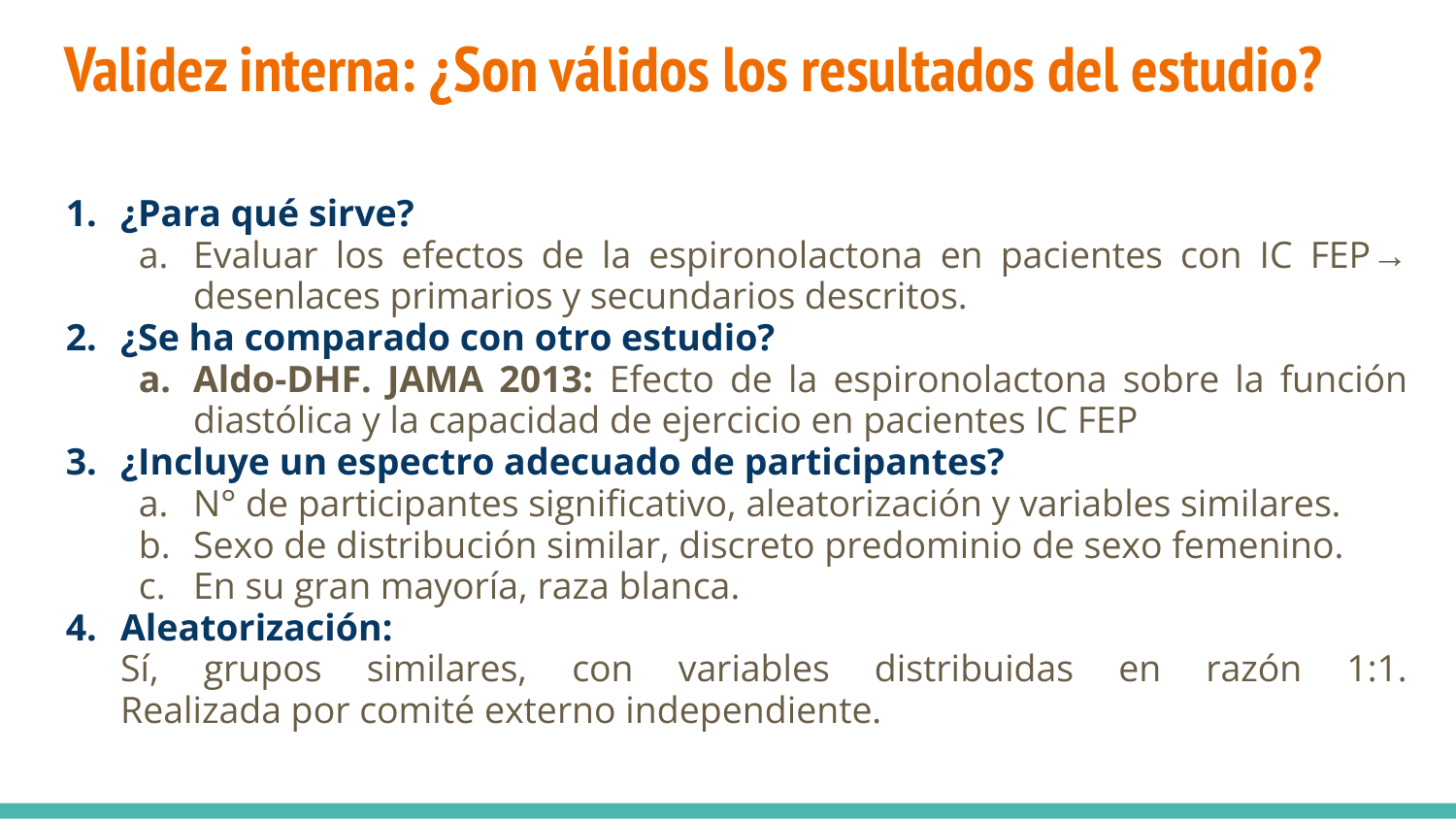

# Validez interna: ¿Son válidos los resultados del estudio?
¿Para qué sirve?
Evaluar los efectos de la espironolactona en pacientes con IC FEP→ desenlaces primarios y secundarios descritos.
¿Se ha comparado con otro estudio?
Aldo-DHF. JAMA 2013: Efecto de la espironolactona sobre la función diastólica y la capacidad de ejercicio en pacientes IC FEP
¿Incluye un espectro adecuado de participantes?
N° de participantes significativo, aleatorización y variables similares.
Sexo de distribución similar, discreto predominio de sexo femenino.
En su gran mayoría, raza blanca.
Aleatorización:
Sí, grupos similares, con variables distribuidas en razón 1:1.
Realizada por comité externo independiente.